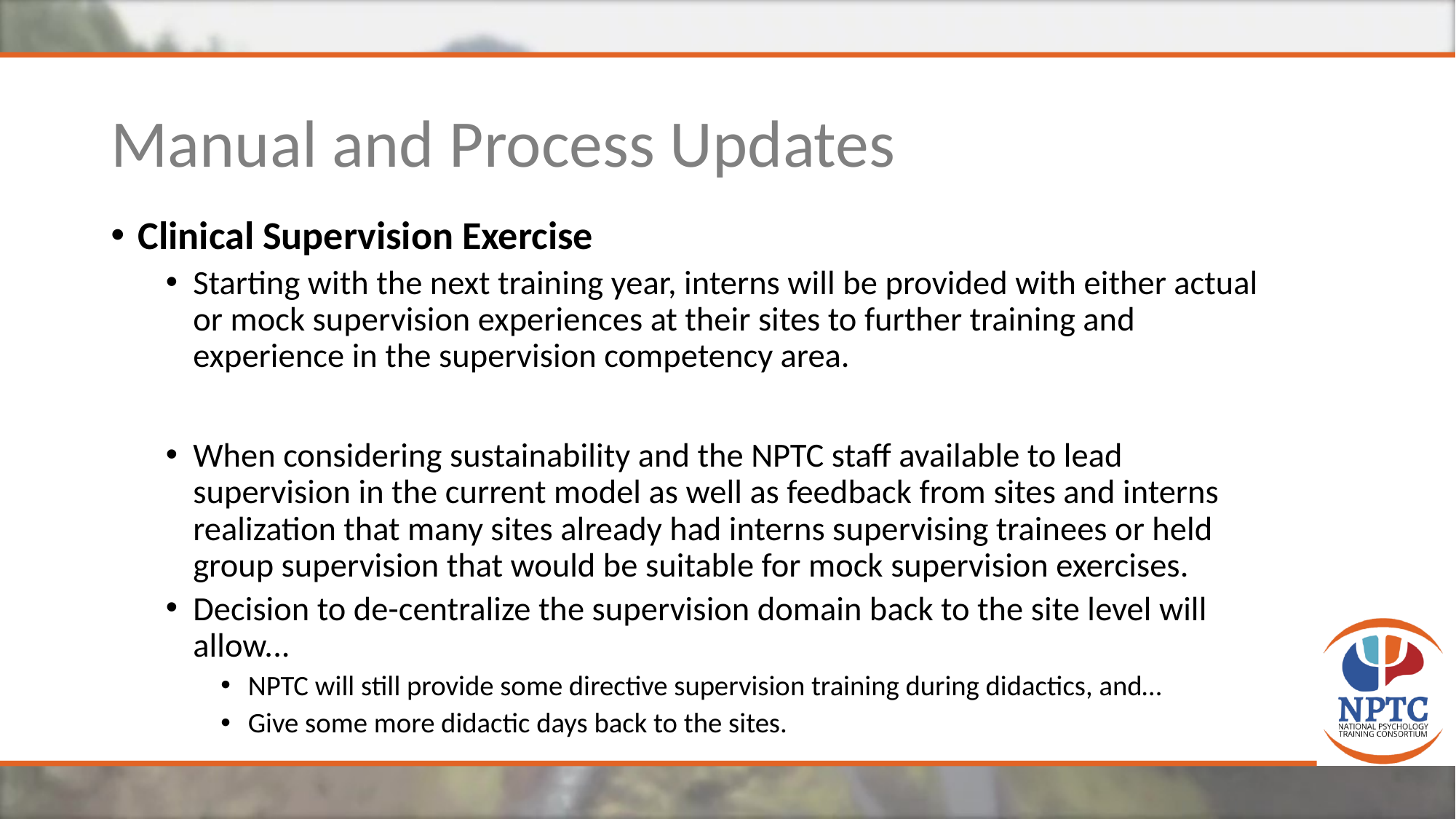

# Manual and Process Updates
Clinical Supervision Exercise
Starting with the next training year, interns will be provided with either actual or mock supervision experiences at their sites to further training and experience in the supervision competency area.

When considering sustainability and the NPTC staff available to lead supervision in the current model as well as feedback from sites and interns realization that many sites already had interns supervising trainees or held group supervision that would be suitable for mock supervision exercises.
Decision to de-centralize the supervision domain back to the site level will allow...
NPTC will still provide some directive supervision training during didactics, and…
Give some more didactic days back to the sites.